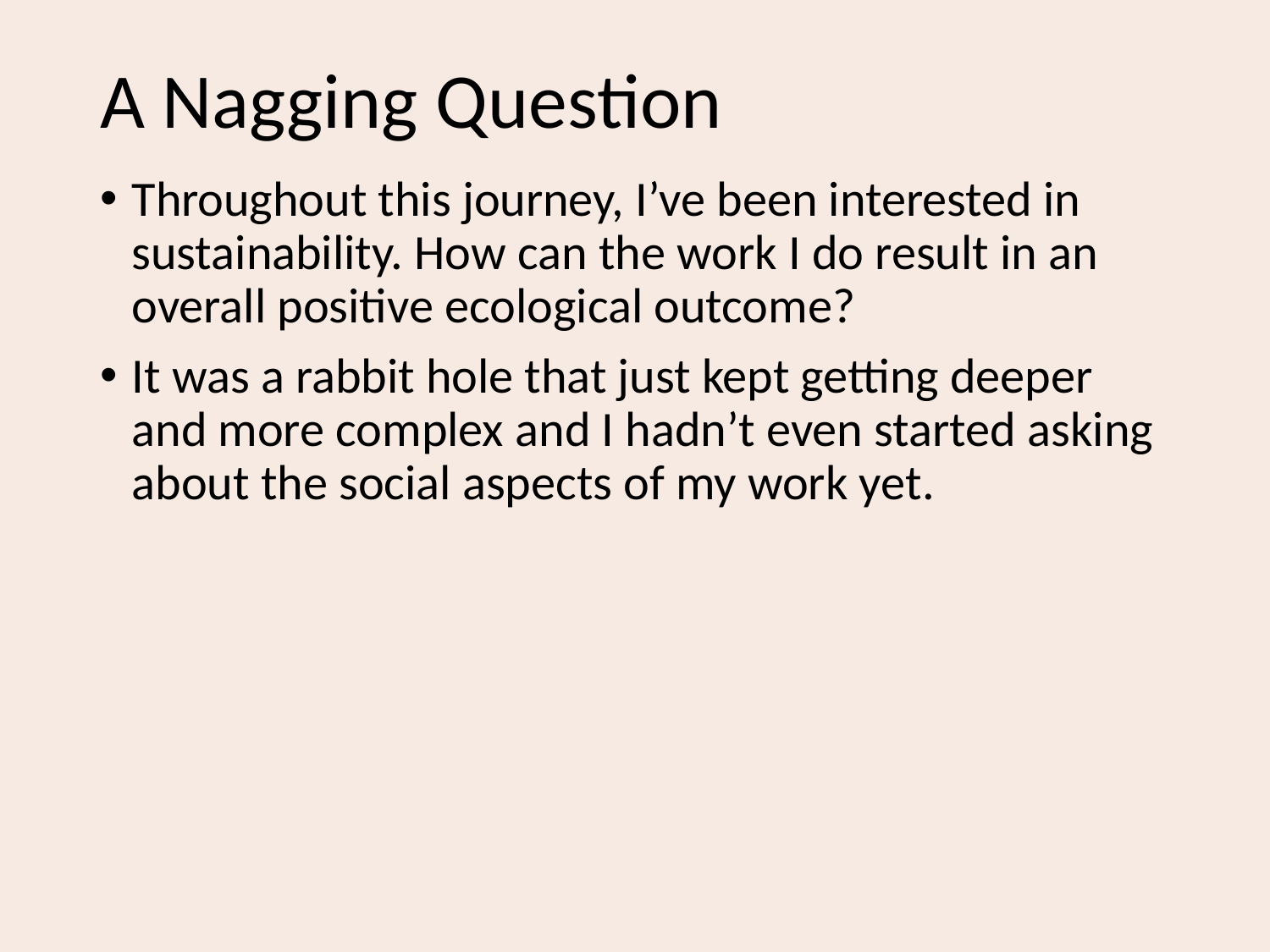

# A Nagging Question
Throughout this journey, I’ve been interested in sustainability. How can the work I do result in an overall positive ecological outcome?
It was a rabbit hole that just kept getting deeper and more complex and I hadn’t even started asking about the social aspects of my work yet.